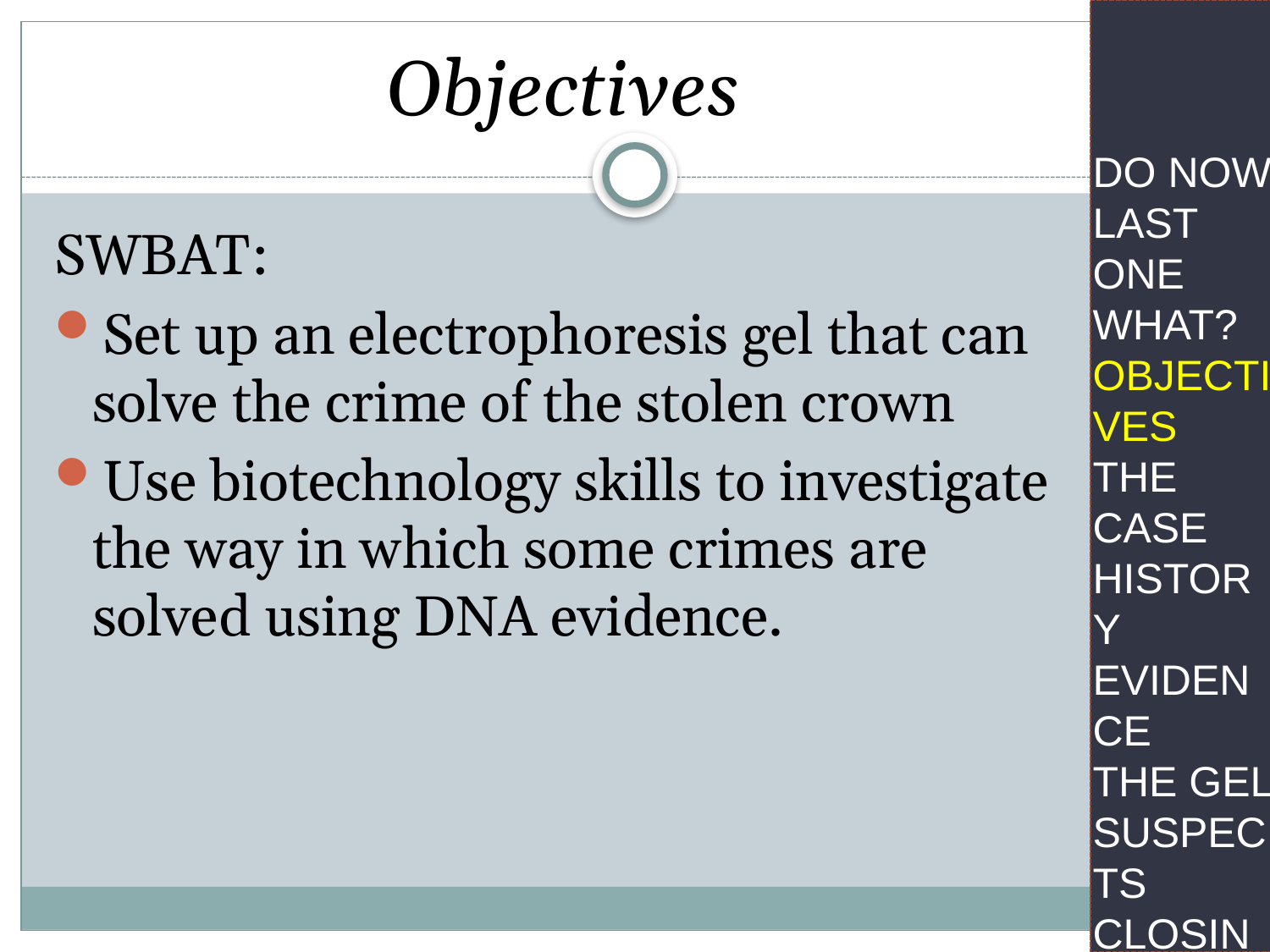

# Objectives
Do Now
Last one
WHAT?
Objectives
The case
History
Evidence
The Gel
Suspects
Closing

SWBAT:
Set up an electrophoresis gel that can solve the crime of the stolen crown
Use biotechnology skills to investigate the way in which some crimes are solved using DNA evidence.